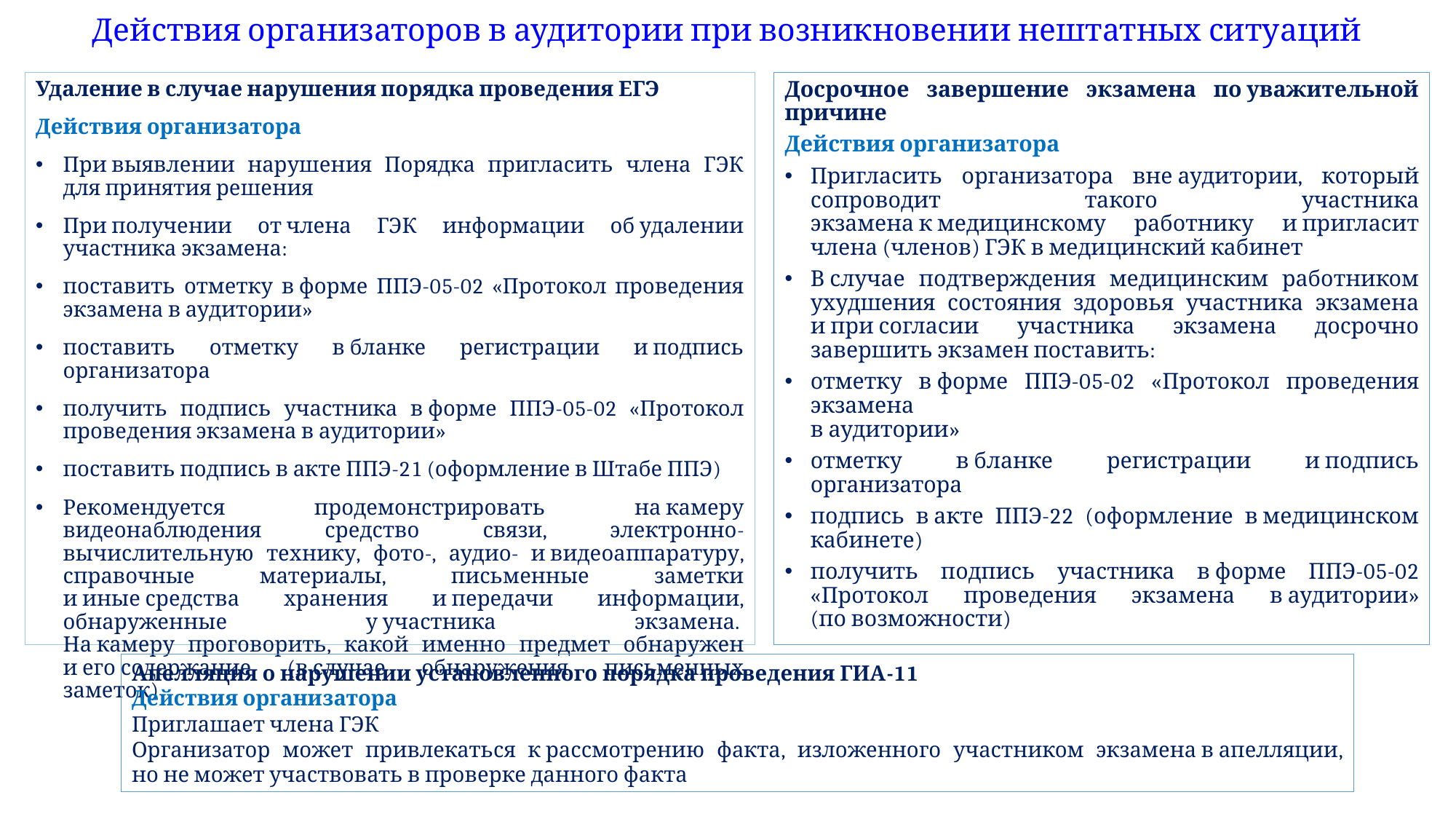

# Действия организаторов в аудитории при возникновении нештатных ситуаций
Удаление в случае нарушения порядка проведения ЕГЭ
Действия организатора
При выявлении нарушения Порядка пригласить члена ГЭК для принятия решения
При получении от члена ГЭК информации об удалении участника экзамена:
поставить отметку в форме ППЭ-05-02 «Протокол проведения экзамена в аудитории»
поставить отметку в бланке регистрации и подпись организатора
получить подпись участника в форме ППЭ-05-02 «Протокол проведения экзамена в аудитории»
поставить подпись в акте ППЭ-21 (оформление в Штабе ППЭ)
Рекомендуется продемонстрировать на камеру видеонаблюдения средство связи, электронно-вычислительную технику, фото-, аудио- и видеоаппаратуру, справочные материалы, письменные заметки и иные средства хранения и передачи информации, обнаруженные у участника экзамена. 
На камеру проговорить, какой именно предмет обнаружен и его содержание (в случае обнаружения письменных заметок)
Досрочное завершение экзамена по уважительной причине
Действия организатора
Пригласить организатора вне аудитории, который сопроводит такого участника экзамена к медицинскому работнику и пригласит члена (членов) ГЭК в медицинский кабинет
В случае подтверждения медицинским работником ухудшения состояния здоровья участника экзамена и при согласии участника экзамена досрочно завершить экзамен поставить:
отметку в форме ППЭ-05-02 «Протокол проведения экзамена
в аудитории»
отметку в бланке регистрации и подпись организатора
подпись в акте ППЭ-22 (оформление в медицинском кабинете)
получить подпись участника в форме ППЭ-05-02 «Протокол проведения экзамена в аудитории» (по возможности)

Апелляция о нарушении установленного порядка проведения ГИА-11
Действия организатора
Приглашает члена ГЭК
Организатор может привлекаться к рассмотрению факта, изложенного участником экзамена в апелляции, но не может участвовать в проверке данного факта